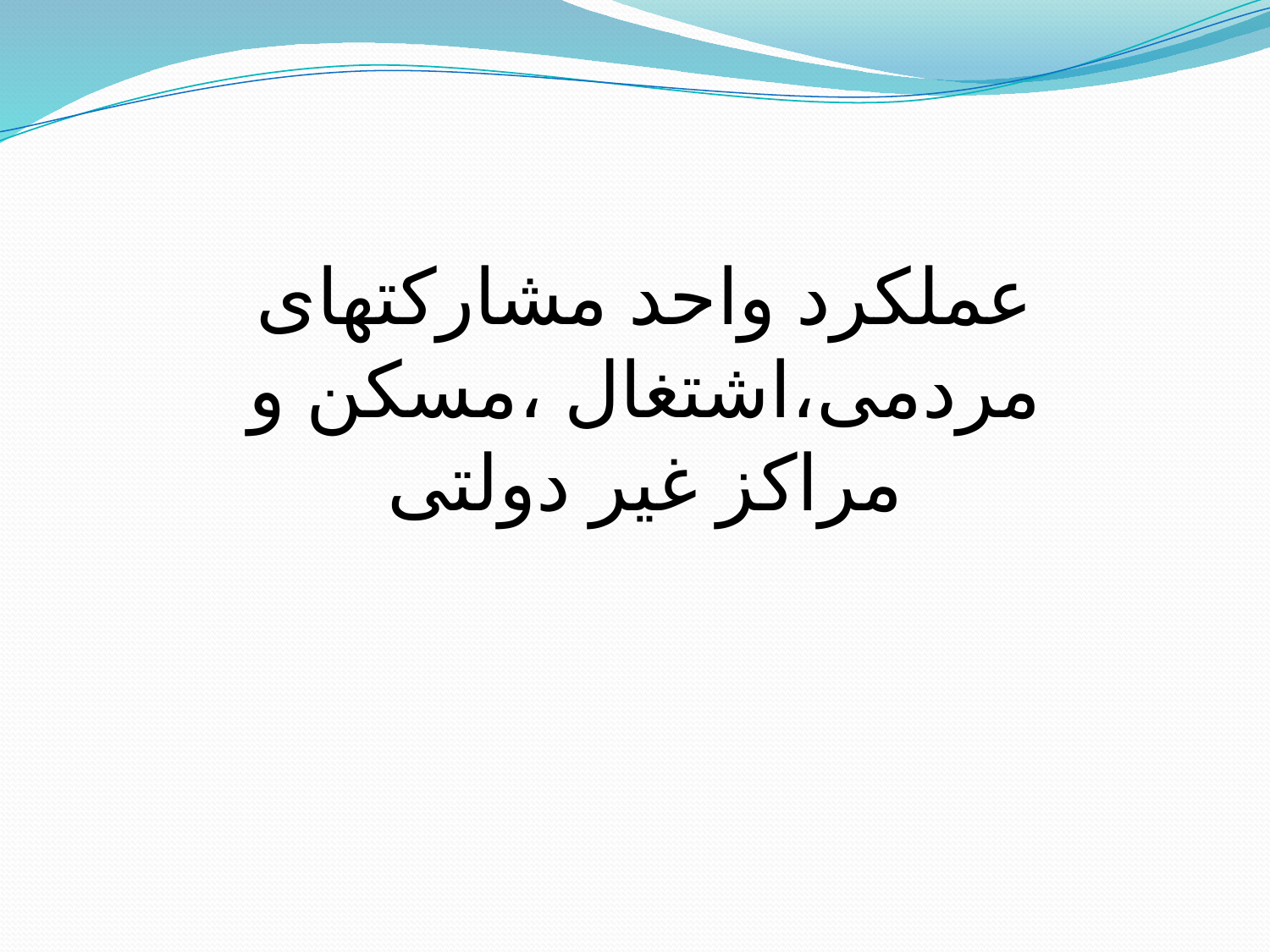

عملکرد واحد مشارکتهای مردمی،اشتغال ،مسکن و مراکز غیر دولتی